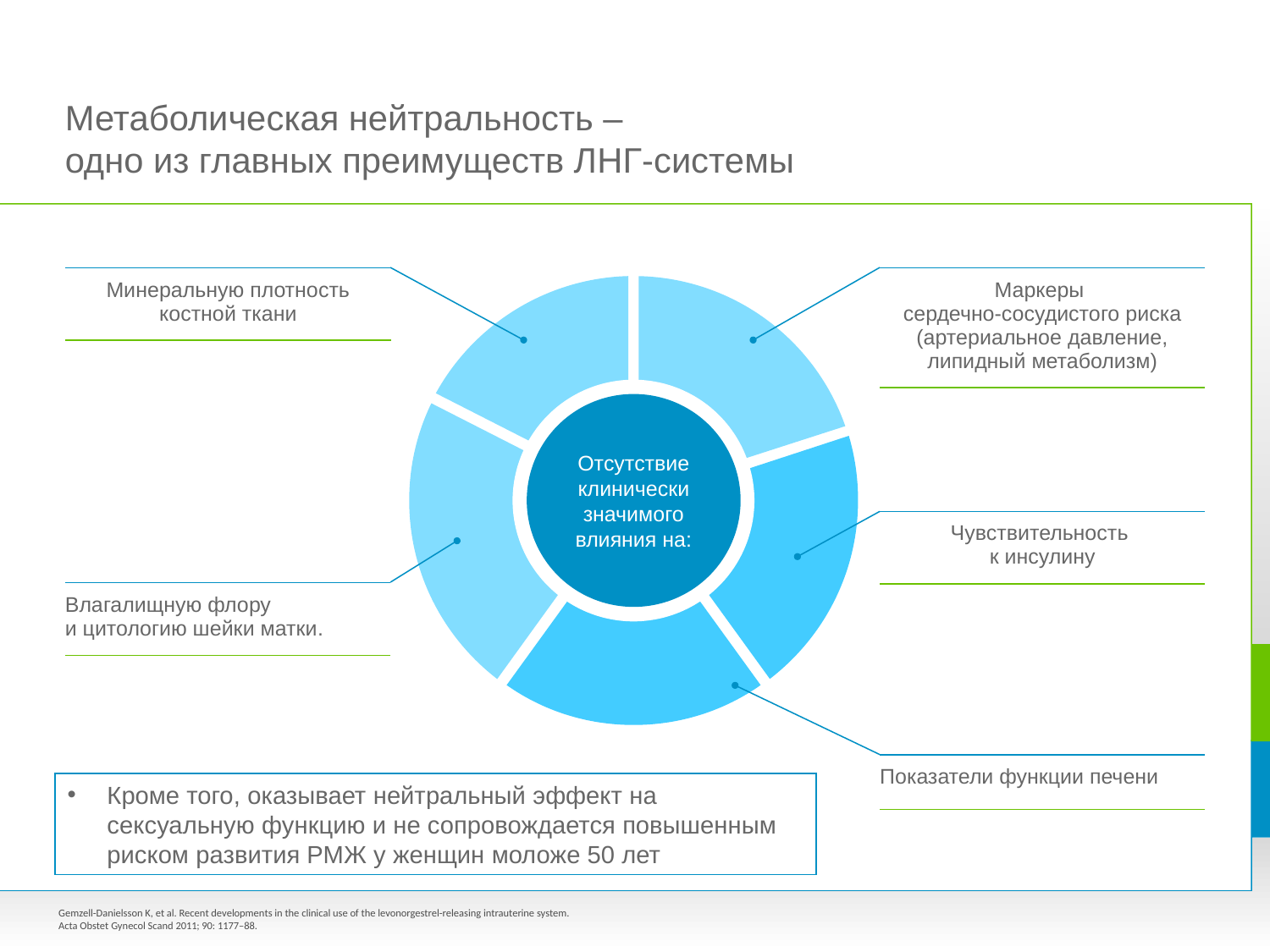

# Метаболическая нейтральность – одно из главных преимуществ ЛНГ-системы
|  |
| --- |
| Минеральную плотность костной ткани |
|  |
| --- |
| Маркеры сердечно-сосудистого риска (артериальное давление, липидный метаболизм) |

Отсутствие клинически значимого влияния на:

|  |
| --- |
| Чувствительность к инсулину |

|  |
| --- |
| Влагалищную флору и цитологию шейки матки. |

|  |
| --- |
| Показатели функции печени |
Кроме того, оказывает нейтральный эффект на сексуальную функцию и не сопровождается повышенным риском развития РМЖ у женщин моложе 50 лет
Gemzell-Danielsson K, et al. Recent developments in the clinical use of the levonorgestrel-releasing intrauterine system.
Acta Obstet Gynecol Scand 2011; 90: 1177–88.